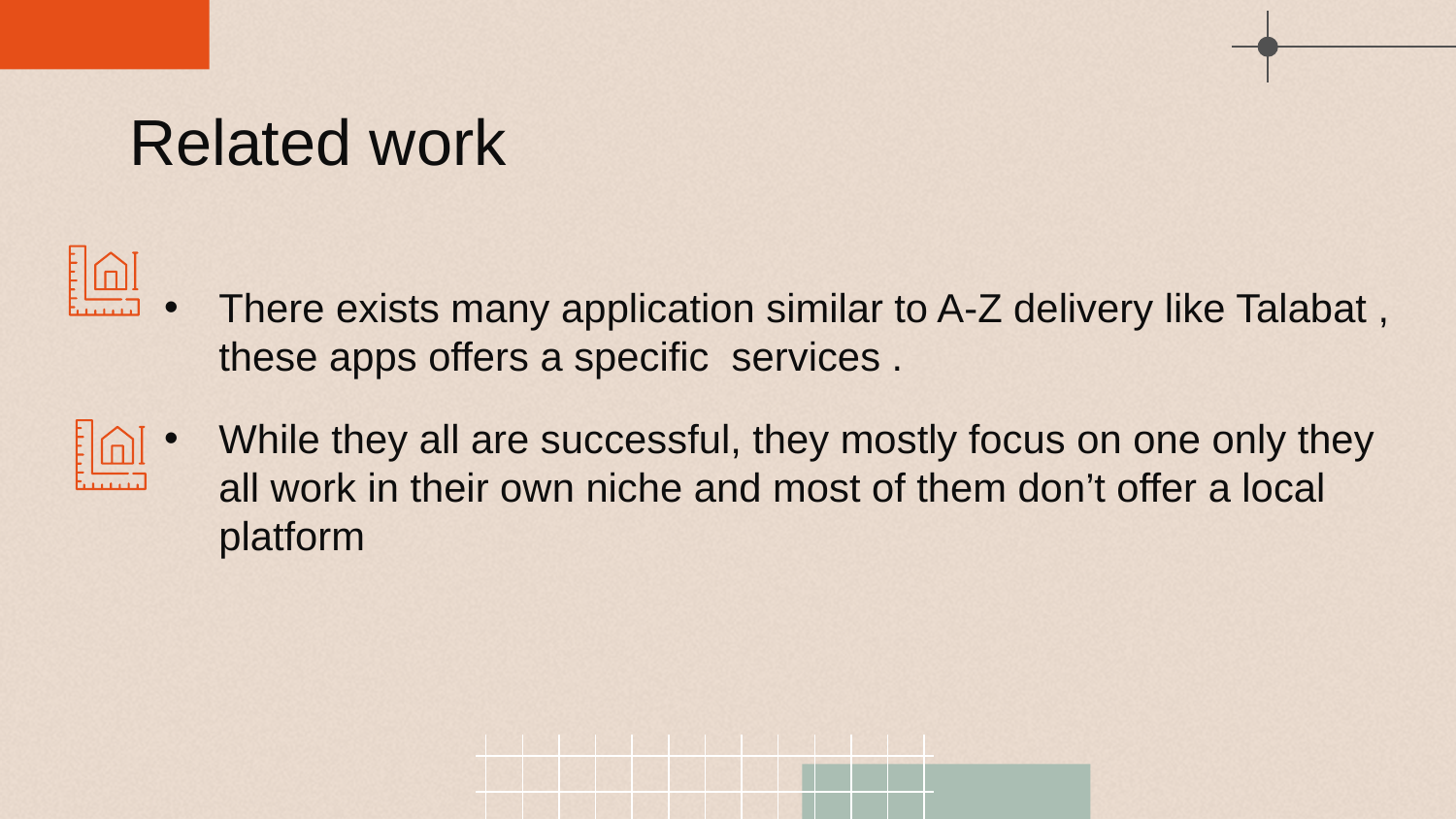

# Related work

There exists many application similar to A-Z delivery like Talabat ,  these apps offers a specific  services .

While they all are successful, they mostly focus on one only they all work in their own niche and most of them don’t offer a local platform